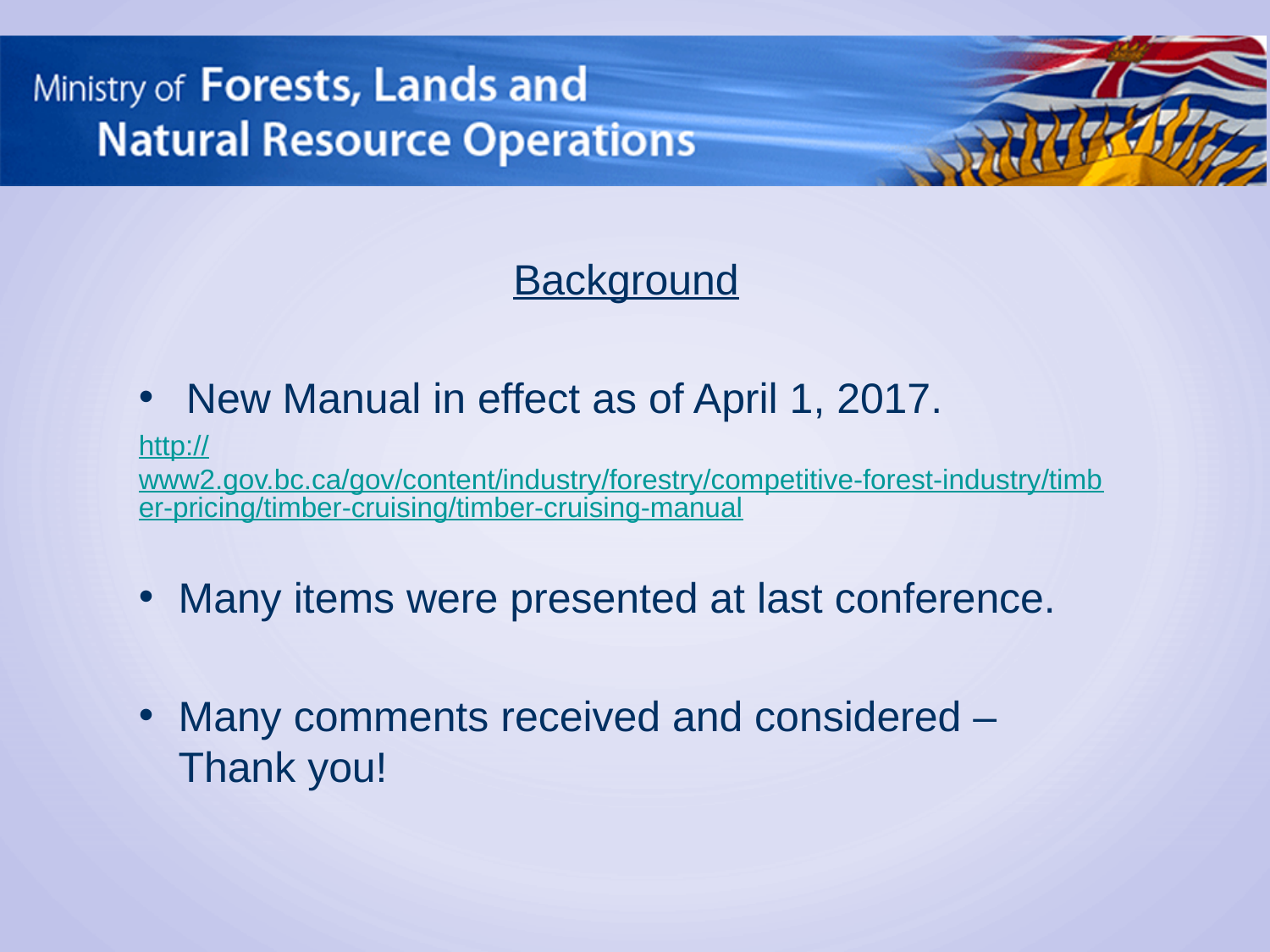

Background

New Manual in effect as of April 1, 2017.
http://www2.gov.bc.ca/gov/content/industry/forestry/competitive-forest-industry/timber-pricing/timber-cruising/timber-cruising-manual

Many items were presented at last conference.

Many comments received and considered – Thank you!